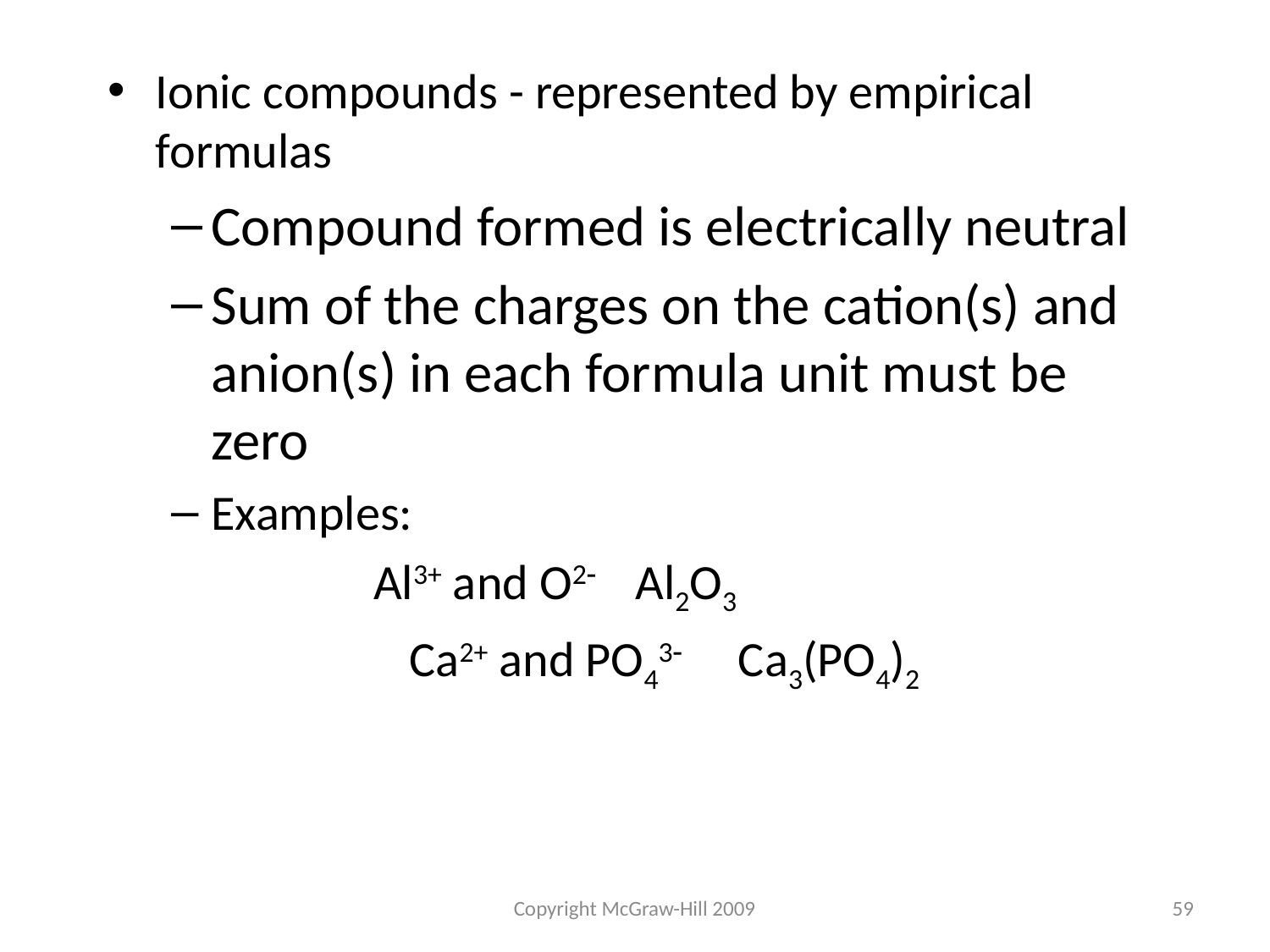

Ionic compounds - represented by empirical formulas
Compound formed is electrically neutral
Sum of the charges on the cation(s) and anion(s) in each formula unit must be zero
Examples:
                  Al3+ and O2−      Al2O3
			Ca2+ and PO43−     Ca3(PO4)2

Copyright McGraw-Hill 2009
59